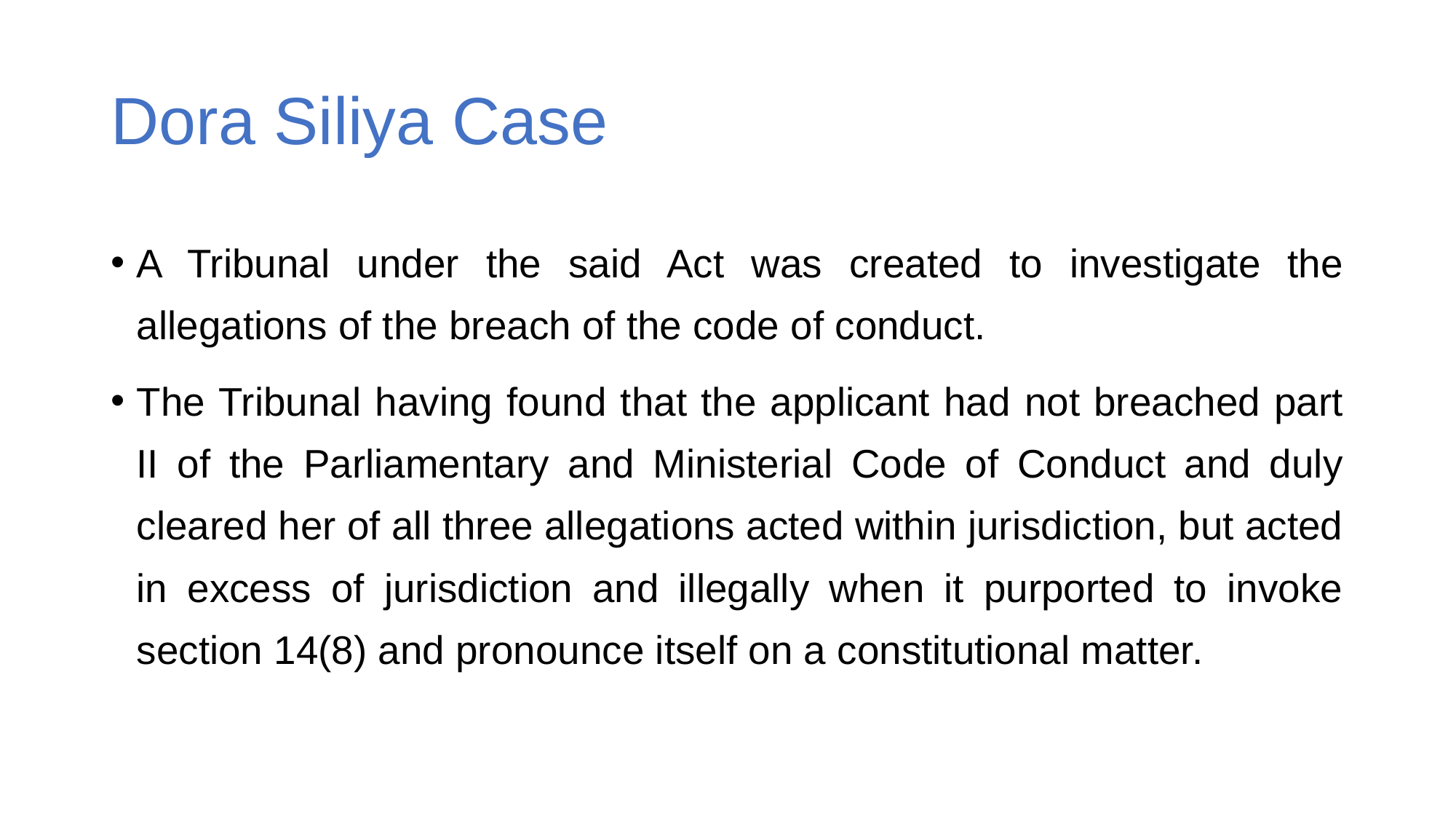

# Dora Siliya Case
A Tribunal under the said Act was created to investigate the allegations of the breach of the code of conduct.
The Tribunal having found that the applicant had not breached part II of the Parliamentary and Ministerial Code of Conduct and duly cleared her of all three allegations acted within jurisdiction, but acted in excess of jurisdiction and illegally when it purported to invoke section 14(8) and pronounce itself on a constitutional matter.